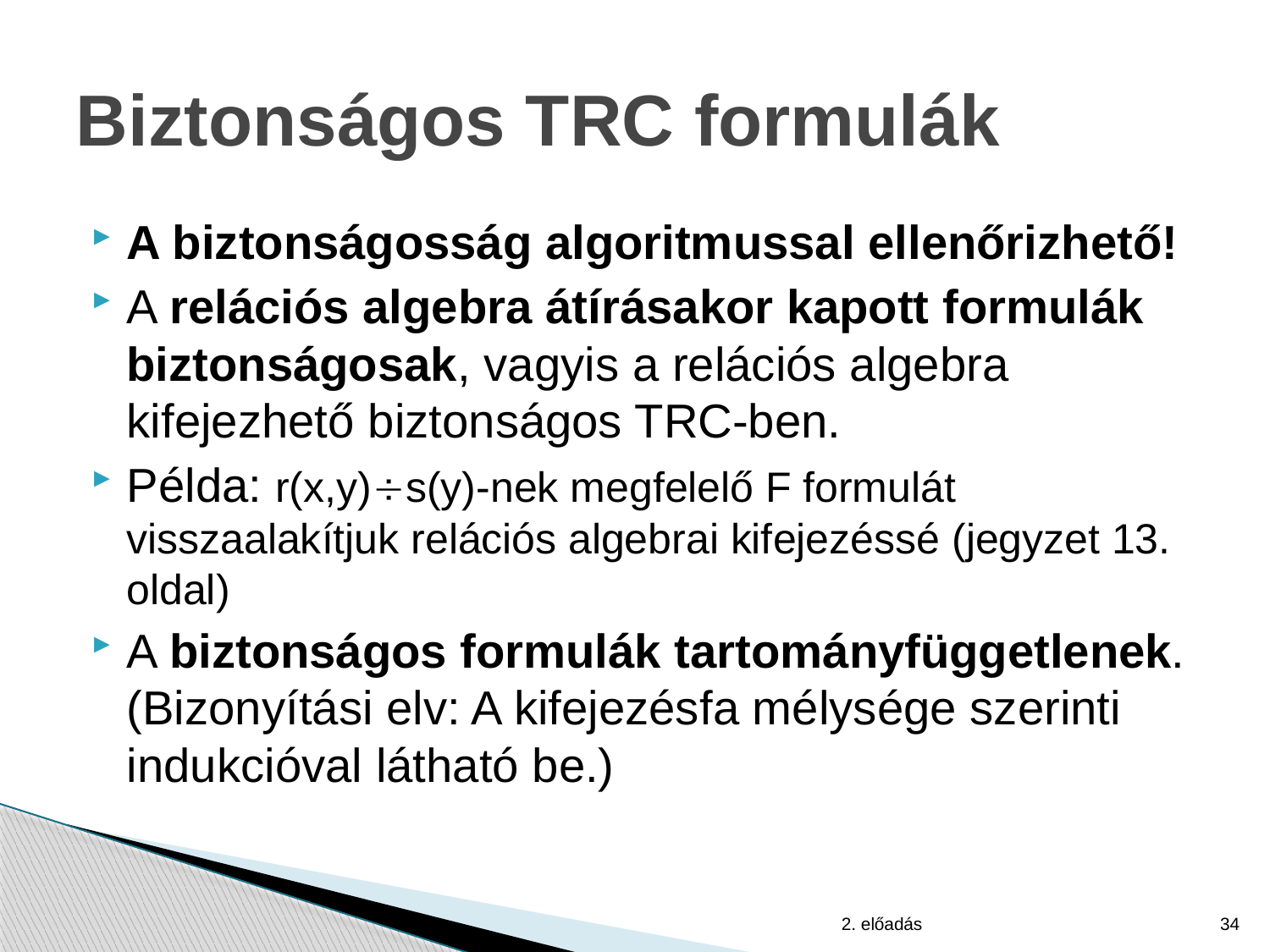

# Biztonságos TRC formulák
A biztonságosság algoritmussal ellenőrizhető!
A relációs algebra átírásakor kapott formulák biztonságosak, vagyis a relációs algebra kifejezhető biztonságos TRC-ben.
Példa: r(x,y)÷s(y)-nek megfelelő F formulát visszaalakítjuk relációs algebrai kifejezéssé (jegyzet 13. oldal)
A biztonságos formulák tartományfüggetlenek. (Bizonyítási elv: A kifejezésfa mélysége szerinti indukcióval látható be.)

2. előadás
34